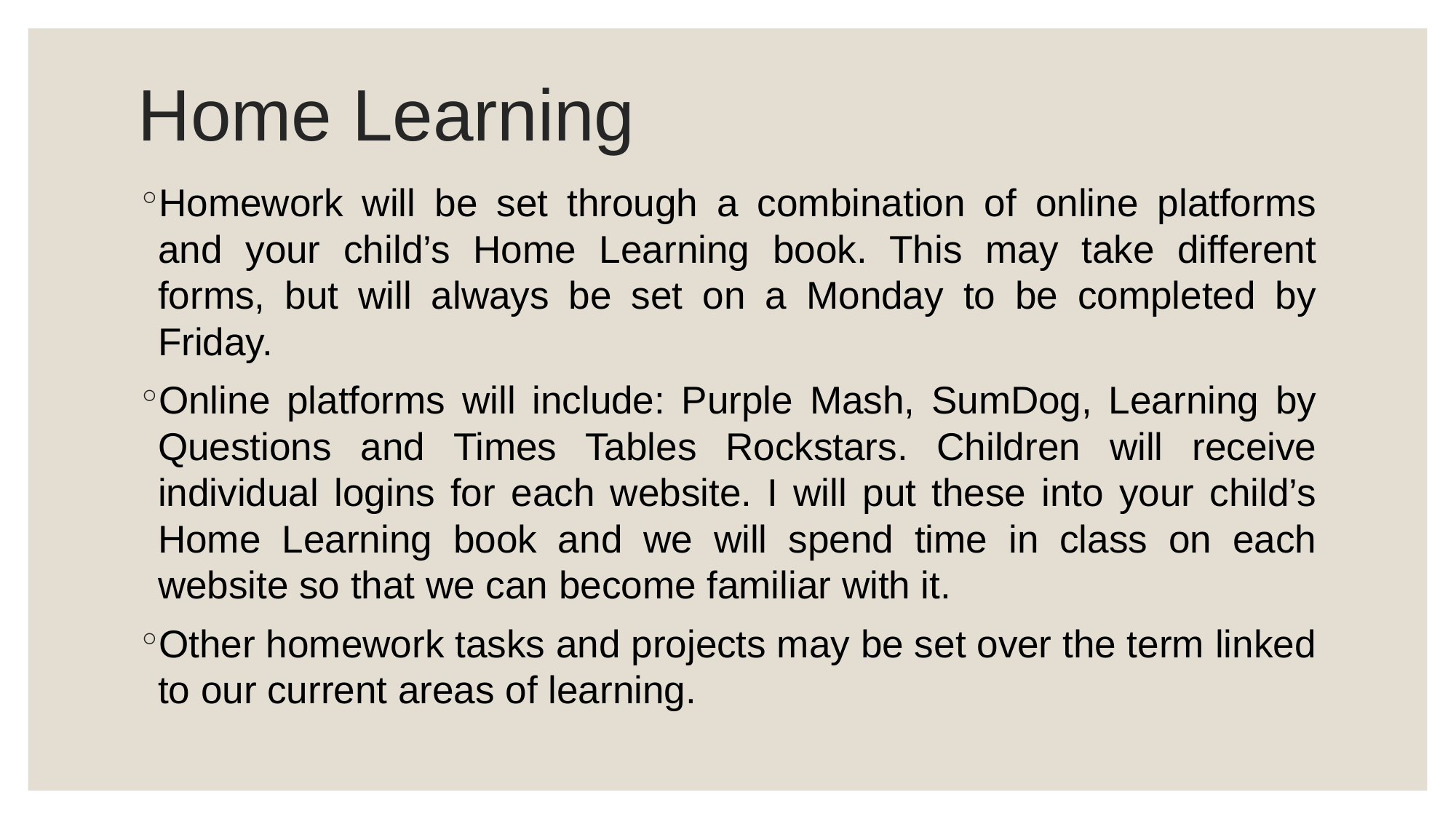

# Home Learning
Homework will be set through a combination of online platforms and your child’s Home Learning book. This may take different forms, but will always be set on a Monday to be completed by Friday.
Online platforms will include: Purple Mash, SumDog, Learning by Questions and Times Tables Rockstars. Children will receive individual logins for each website. I will put these into your child’s Home Learning book and we will spend time in class on each website so that we can become familiar with it.
Other homework tasks and projects may be set over the term linked to our current areas of learning.